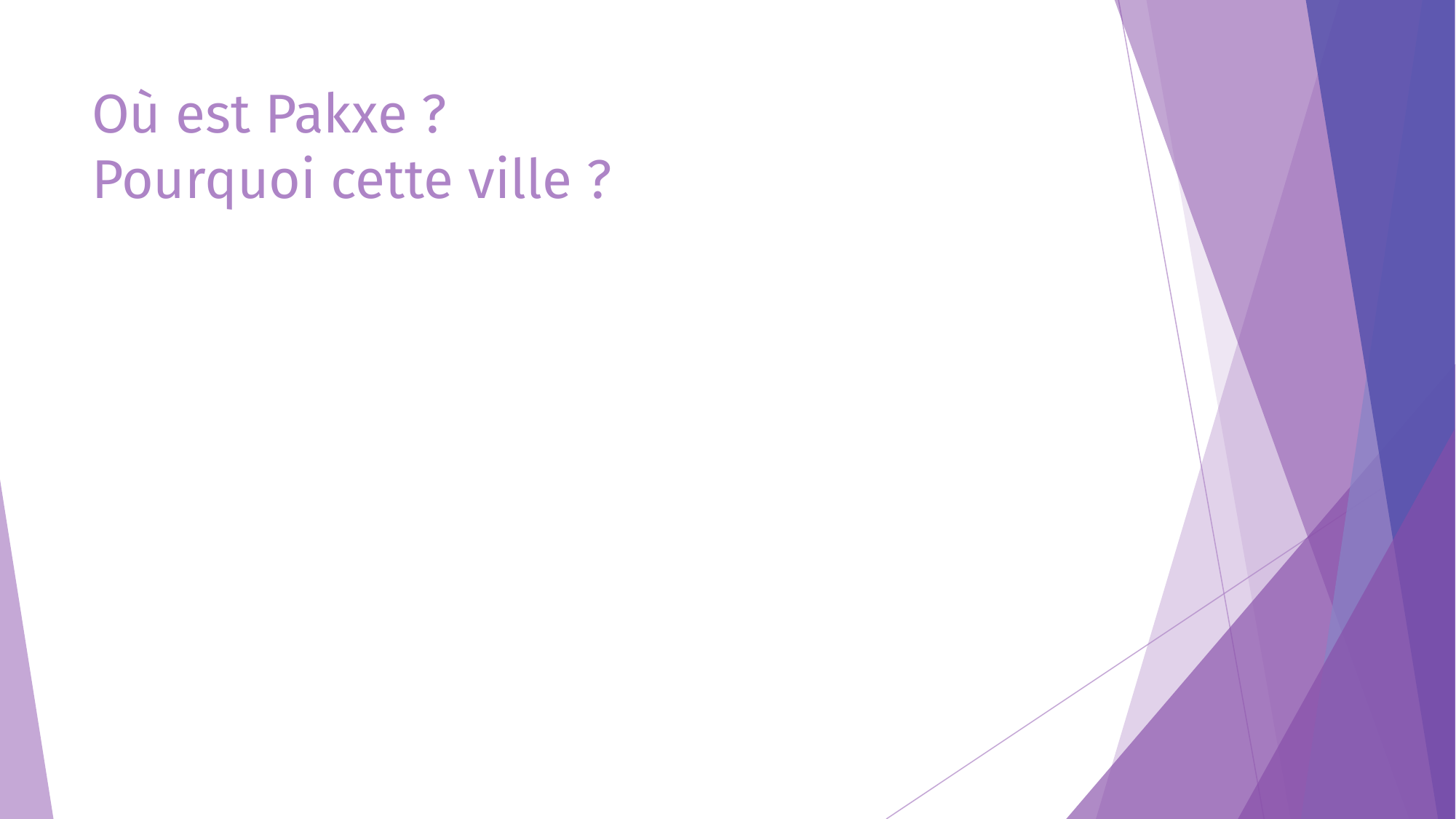

# Où est Pakxe ? Pourquoi cette ville ?